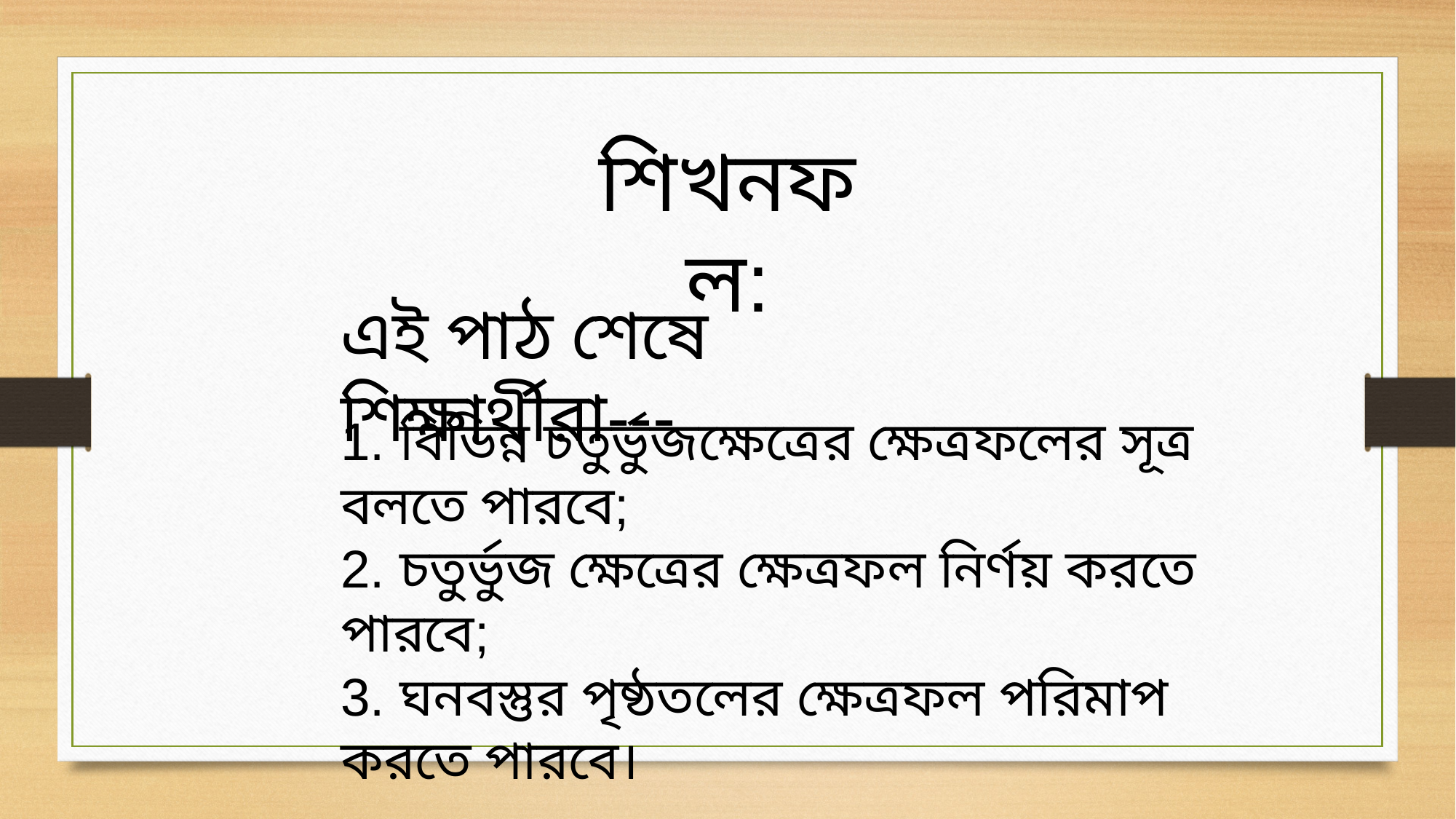

শিখনফল:
এই পাঠ শেষে শিক্ষার্থীরা---
1. বিভিন্ন চতুর্ভুজক্ষেত্রের ক্ষেত্রফলের সূত্র বলতে পারবে;
2. চতুর্ভুজ ক্ষেত্রের ক্ষেত্রফল নির্ণয় করতে পারবে;
3. ঘনবস্তুর পৃষ্ঠতলের ক্ষেত্রফল পরিমাপ করতে পারবে।